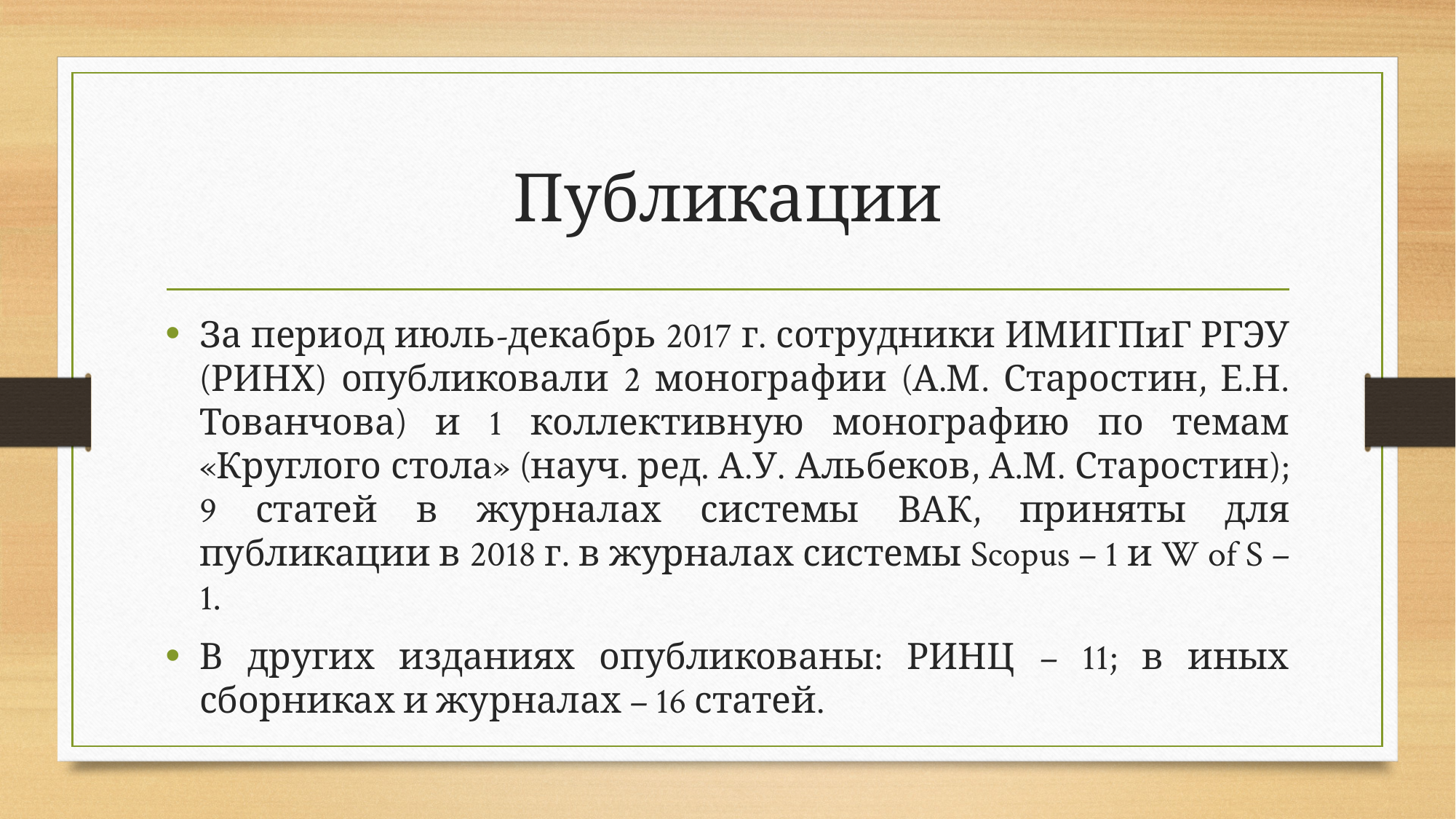

# Публикации
За период июль-декабрь 2017 г. сотрудники ИМИГПиГ РГЭУ (РИНХ) опубликовали 2 монографии (А.М. Старостин, Е.Н. Тованчова) и 1 коллективную монографию по темам «Круглого стола» (науч. ред. А.У. Альбеков, А.М. Старостин); 9 статей в журналах системы ВАК, приняты для публикации в 2018 г. в журналах системы Scopus – 1 и W of S – 1.
В других изданиях опубликованы: РИНЦ – 11; в иных сборниках и журналах – 16 статей.